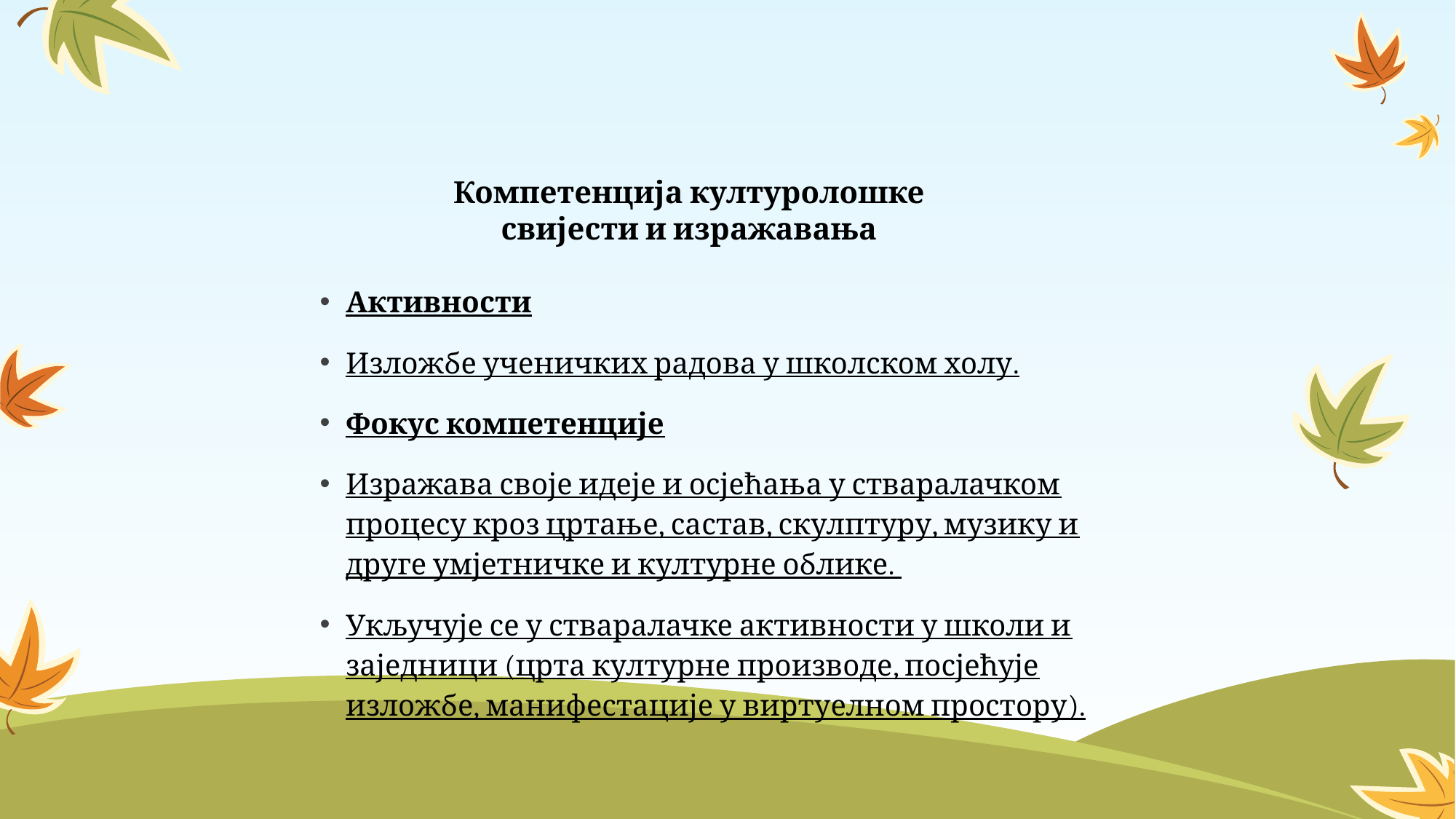

Компетенција културолошке свијести и изражавања
Активности
Изложбе ученичких радова у школском холу.
Фокус компетенције
Изражава своје идеје и осјећања у стваралачком процесу кроз цртање, састав, скулптуру, музику и друге умјетничке и културне облике.
Укључује се у стваралачке активности у школи и заједници (црта културне производе, посјећује изложбе, манифестације у виртуелном простору).